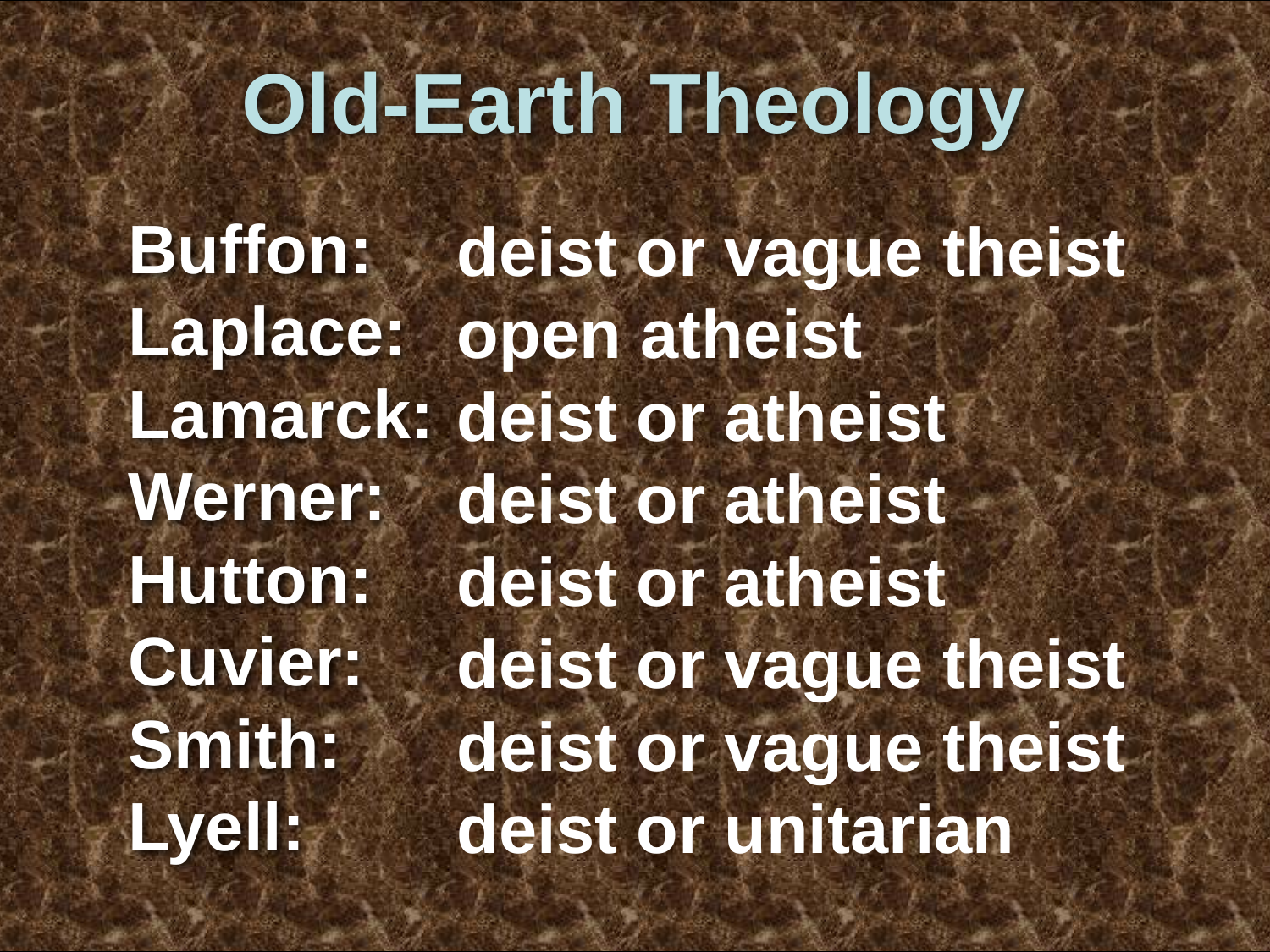

# Old-earth theology (1778-1833)
Old-Earth Theology
Buffon:
Laplace:
Lamarck:
Werner:
Hutton:
Cuvier:
Smith:
Lyell:
deist or vague theist
open atheist
deist or atheist
deist or atheist
deist or atheist
deist or vague theist
deist or vague theist
deist or unitarian